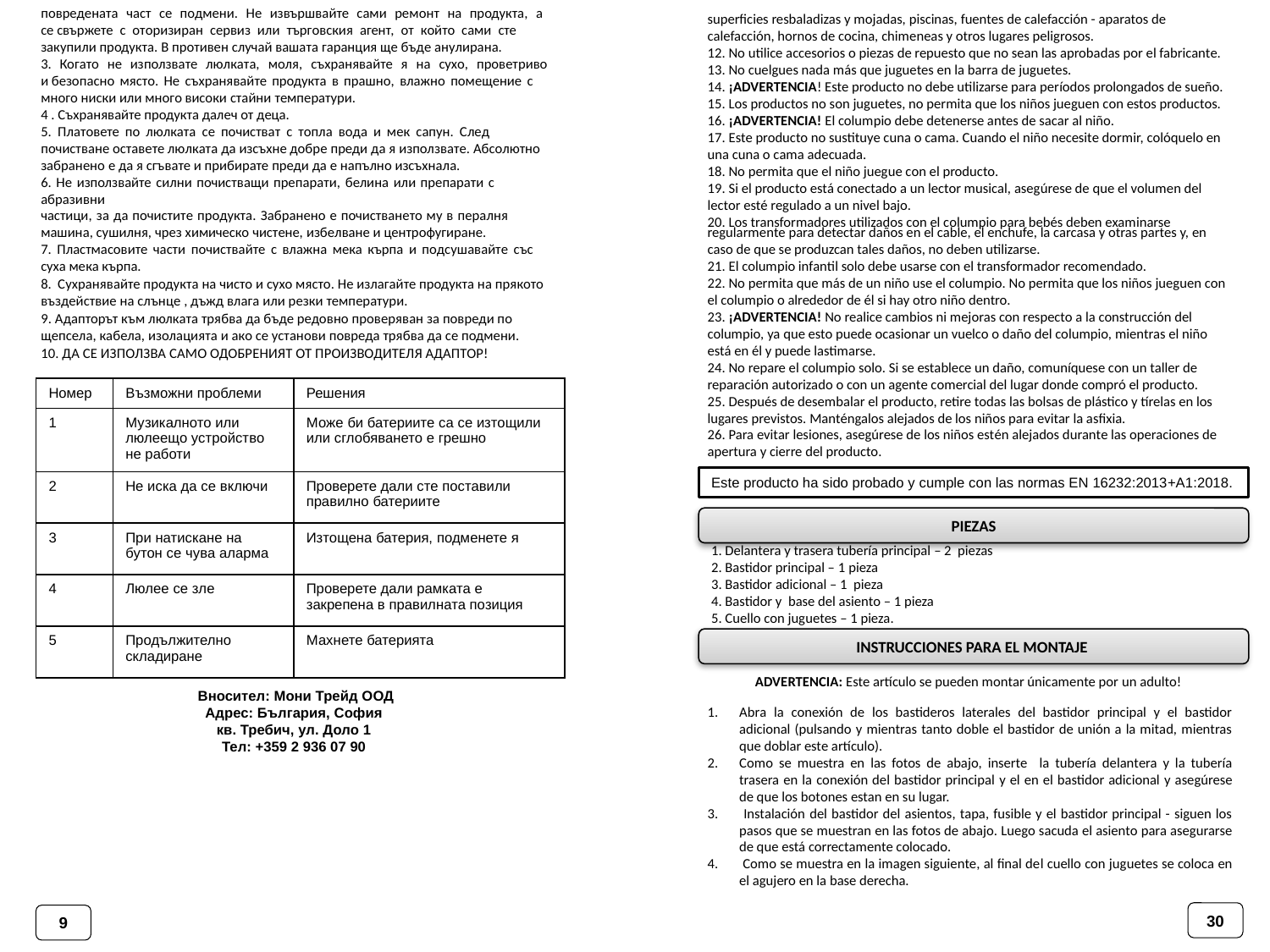

повредената  част  се  подмени.  Не  извършвайте  сами  ремонт  на  продукта,  а  се свържете  с  оторизиран  сервиз  или  търговския  агент,  от  който  сами  сте  закупили продукта. В противен случай вашата гаранция ще бъде анулирана.
3.  Когато  не  използвате  люлката,  моля,  съхранявайте  я  на  сухо,  проветриво  и безопасно място. Не съхранявайте продукта в прашно, влажно помещение с много ниски или много високи стайни температури.
4 . Съхранявайте продукта далеч от деца.
5. Платовете по люлката се почистват с топла вода и мек сапун. След почистване оставете люлката да изсъхне добре преди да я използвате. Абсолютно забранено е да я сгъвате и прибирате преди да е напълно изсъхнала.
6. Не използвайте силни почистващи препарати, белина или препарати с абразивни
частици, за да почистите продукта. Забранено е почистването му в пералня машина, сушилня, чрез химическо чистене, избелване и центрофугиране.
7. Пластмасовите части почиствайте с влажна мека кърпа и подсушавайте със суха мека кърпа.
8. Сyхранявайте продукта на чисто и сухо място. Не излагайте продукта на прякото въздействие на слънце , дъжд влага или резки температури.
9. Адапторът към люлката трябва да бъде редовно проверяван за повреди по щепсела, кабела, изолацията и ако се установи повреда трябва да се подмени.
10. ДА СЕ ИЗПОЛЗВА САМО ОДОБРЕНИЯТ ОТ ПРОИЗВОДИТЕЛЯ АДАПТОР!
superficies resbaladizas y mojadas, piscinas, fuentes de calefacción - aparatos de calefacción, hornos de cocina, chimeneas y otros lugares peligrosos.
12. No utilice accesorios o piezas de repuesto que no sean las aprobadas por el fabricante.
13. No cuelgues nada más que juguetes en la barra de juguetes.
14. ¡ADVERTENCIA! Este producto no debe utilizarse para períodos prolongados de sueño.
15. Los productos no son juguetes, no permita que los niños jueguen con estos productos.
16. ¡ADVERTENCIA! El columpio debe detenerse antes de sacar al niño.
17. Este producto no sustituye cuna o cama. Cuando el niño necesite dormir, colóquelo en una cuna o cama adecuada.
18. No permita que el niño juegue con el producto.
19. Si el producto está conectado a un lector musical, asegúrese de que el volumen del lector esté regulado a un nivel bajo.
20. Los transformadores utilizados con el columpio para bebés deben examinarse
regularmente para detectar daños en el cable, el enchufe, la carcasa y otras partes y, en caso de que se produzcan tales daños, no deben utilizarse.
21. El columpio infantil solo debe usarse con el transformador recomendado.
22. No permita que más de un niño use el columpio. No permita que los niños jueguen con el columpio o alrededor de él si hay otro niño dentro.
23. ¡ADVERTENCIA! No realice cambios ni mejoras con respecto a la construcción del columpio, ya que esto puede ocasionar un vuelco o daño del columpio, mientras el niño está en él y puede lastimarse.
24. No repare el columpio solo. Si se establece un daño, comuníquese con un taller de reparación autorizado o con un agente comercial del lugar donde compró el producto.
25. Después de desembalar el producto, retire todas las bolsas de plástico y tírelas en los lugares previstos. Manténgalos alejados de los niños para evitar la asfixia.
26. Para evitar lesiones, asegúrese de los niños estén alejados durante las operaciones de apertura y cierre del producto.
| Номер | Възможни проблеми | Решения |
| --- | --- | --- |
| 1 | Музикалното или люлеещо устройство не работи | Може би батериите са се изтощили или сглобяването е грешно |
| 2 | Не иска да се включи | Проверете дали сте поставили правилно батериите |
| 3 | При натискане на бутон се чува аларма | Изтощена батерия, подменете я |
| 4 | Люлее се зле | Проверете дали рамката е закрепена в правилната позиция |
| 5 | Продължително складиране | Махнете батерията |
Este producto ha sido probado y cumple con las normas EN 16232:2013+A1:2018.
PIEZAS
1. Delantera y trasera tubería principal – 2  piezas
2. Bastidor principal – 1 pieza
3. Bastidor adicional – 1  pieza
4. Bastidor y  base del asiento – 1 pieza
5. Cuello con juguetes – 1 pieza.
INSTRUCCIONES PARA EL MONTAJE
ADVERTENCIA: Este artículo se pueden montar únicamente por un adulto!
 Вносител: Мони Трейд ООД
Адрес: България, София
кв. Требич, ул. Доло 1
Тел: +359 2 936 07 90
Abra la conexión de los bastideros laterales del bastidor principal y el bastidor adicional (pulsando y mientras tanto doble el bastidor de unión a la mitad, mientras que doblar este artículo).
Como se muestra en las fotos de abajo, inserte  la tubería delantera y la tubería trasera en la conexión del bastidor principal y el en el bastidor adicional y asegúrese de que los botones estan en su lugar.
 Instalación del bastidor del asientos, tapa, fusible y el bastidor principal - siguen los pasos que se muestran en las fotos de abajo. Luego sacuda el asiento para asegurarse de que está correctamente colocado.
 Como se muestra en la imagen siguiente, al final del cuello con juguetes se coloca en el agujero en la base derecha.

30
9